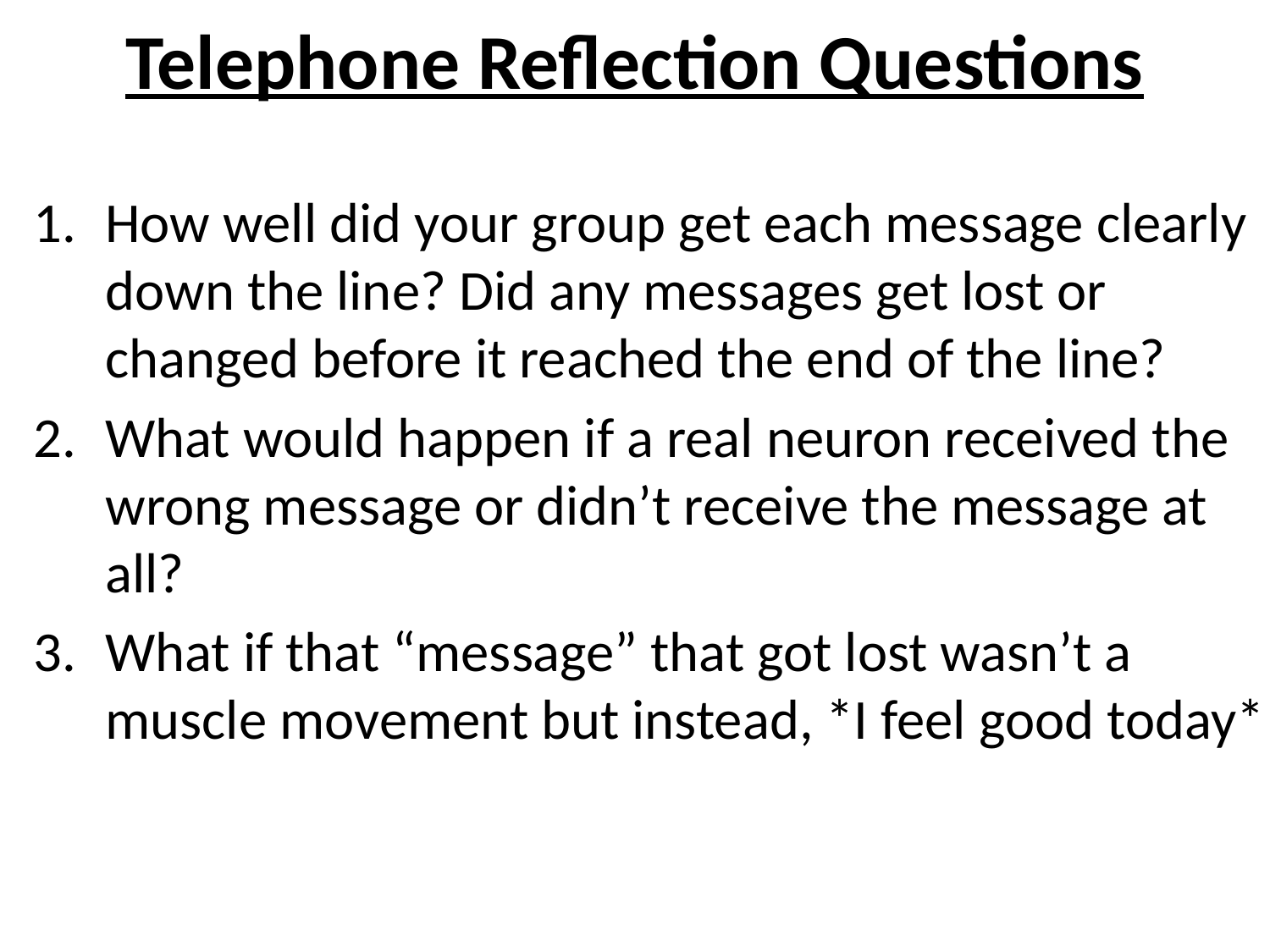

# Telephone Reflection Questions
How well did your group get each message clearly down the line? Did any messages get lost or changed before it reached the end of the line?
What would happen if a real neuron received the wrong message or didn’t receive the message at all?
What if that “message” that got lost wasn’t a muscle movement but instead, *I feel good today*